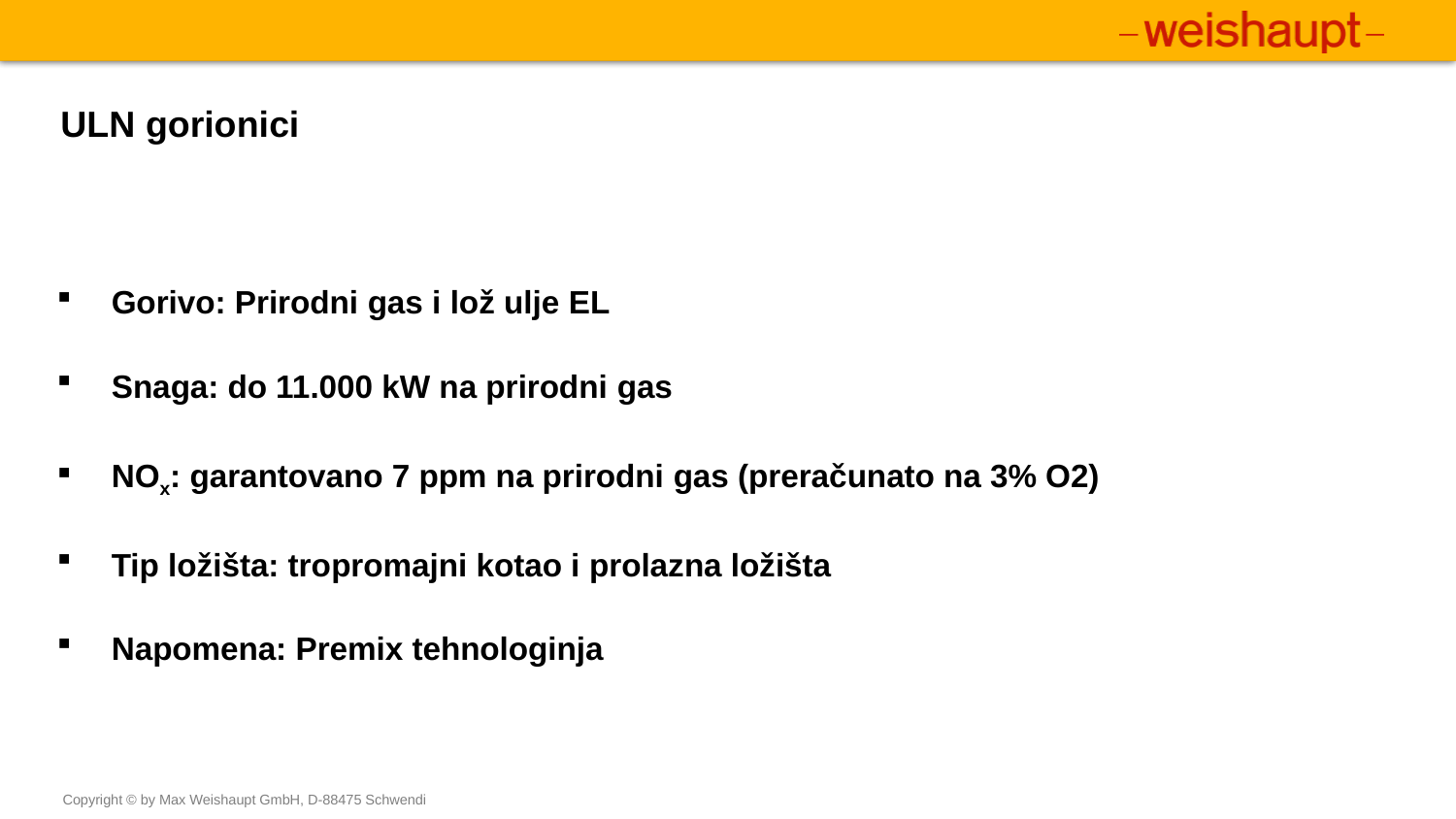

# ULN gorionici
Gorivo: Prirodni gas i lož ulje EL
Snaga: do 11.000 kW na prirodni gas
NOx: garantovano 7 ppm na prirodni gas (preračunato na 3% O2)
Tip ložišta: tropromajni kotao i prolazna ložišta
Napomena: Premix tehnologinja